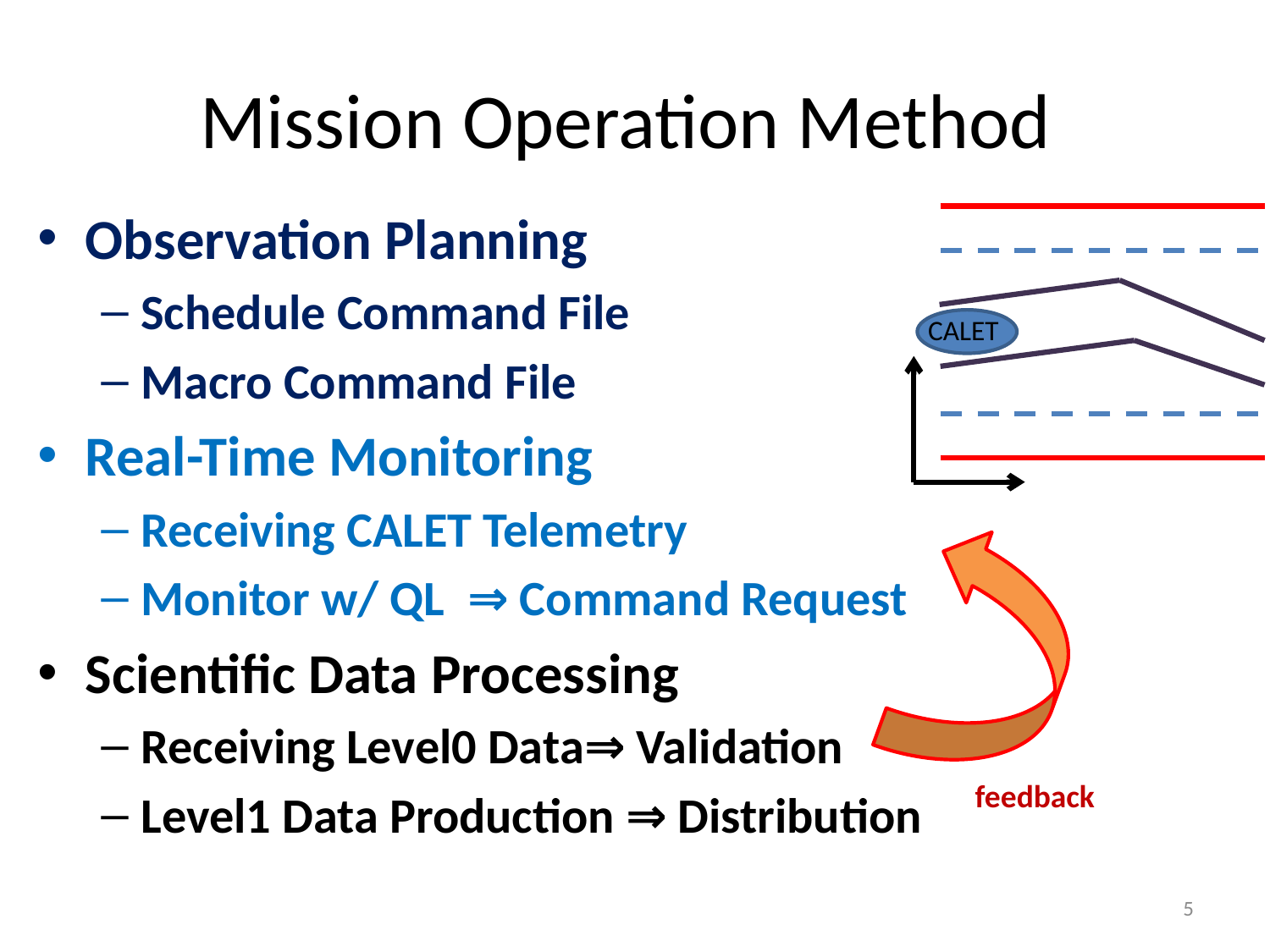

# Mission Operation Method
Observation Planning
Schedule Command File
Macro Command File
Real-Time Monitoring
Receiving CALET Telemetry
Monitor w/ QL  ⇒ Command Request
Scientific Data Processing
Receiving Level0 Data⇒ Validation
Level1 Data Production ⇒ Distribution
CALET

feedback
5